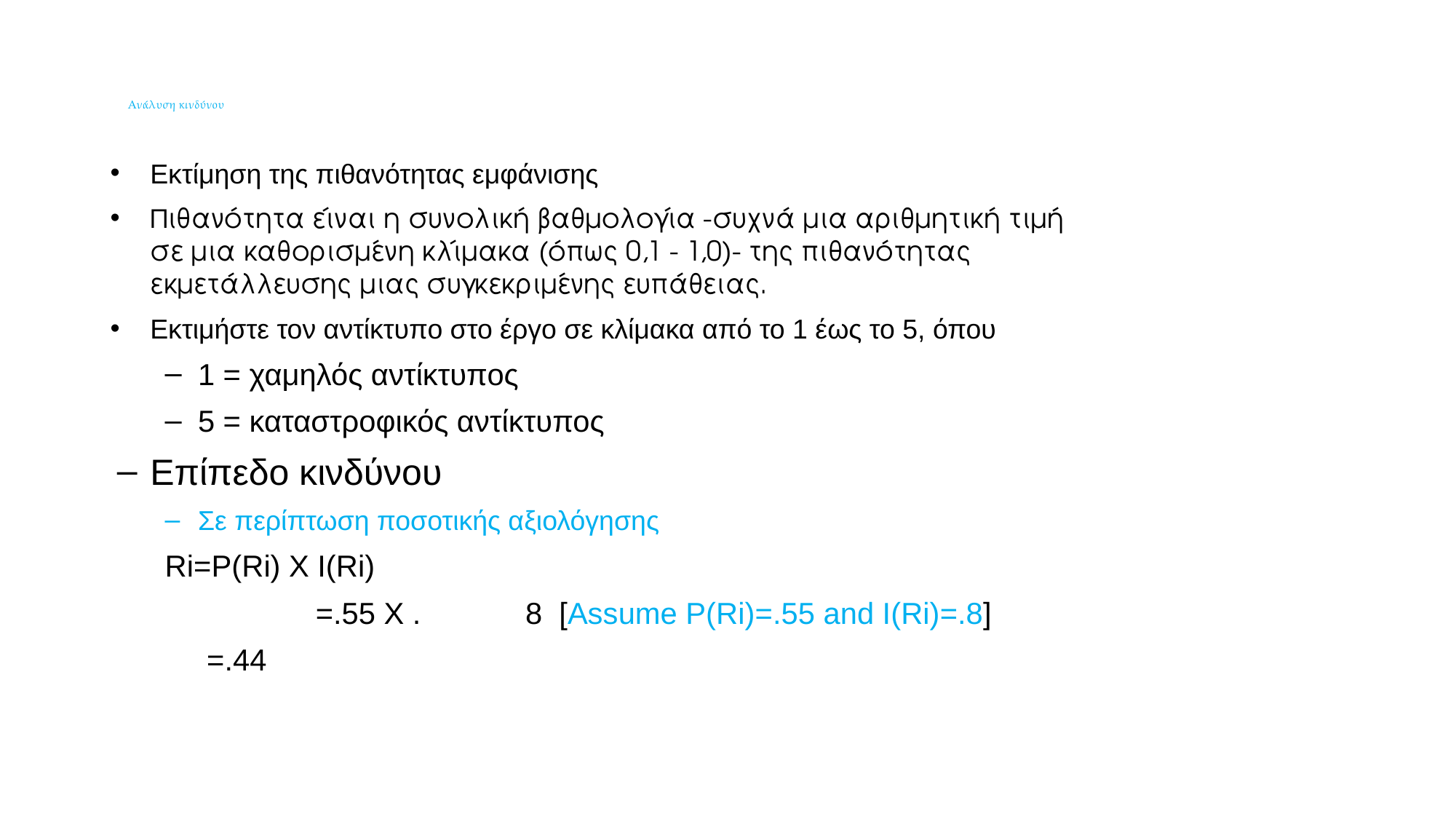

# Ανάλυση κινδύνου

Εκτίμηση της πιθανότητας εμφάνισης
Πιθανότητα είναι η συνολική βαθμολογία -συχνά μια αριθμητική τιμή σε μια καθορισμένη κλίμακα (όπως 0,1 - 1,0)- της πιθανότητας εκμετάλλευσης μιας συγκεκριμένης ευπάθειας.
Εκτιμήστε τον αντίκτυπο στο έργο σε κλίμακα από το 1 έως το 5, όπου
1 = χαμηλός αντίκτυπος
5 = καταστροφικός αντίκτυπος
Επίπεδο κινδύνου
Σε περίπτωση ποσοτικής αξιολόγησης
Ri=P(Ri) X I(Ri)
		 =.55 X .	8  [Assume P(Ri)=.55 and I(Ri)=.8]
     =.44